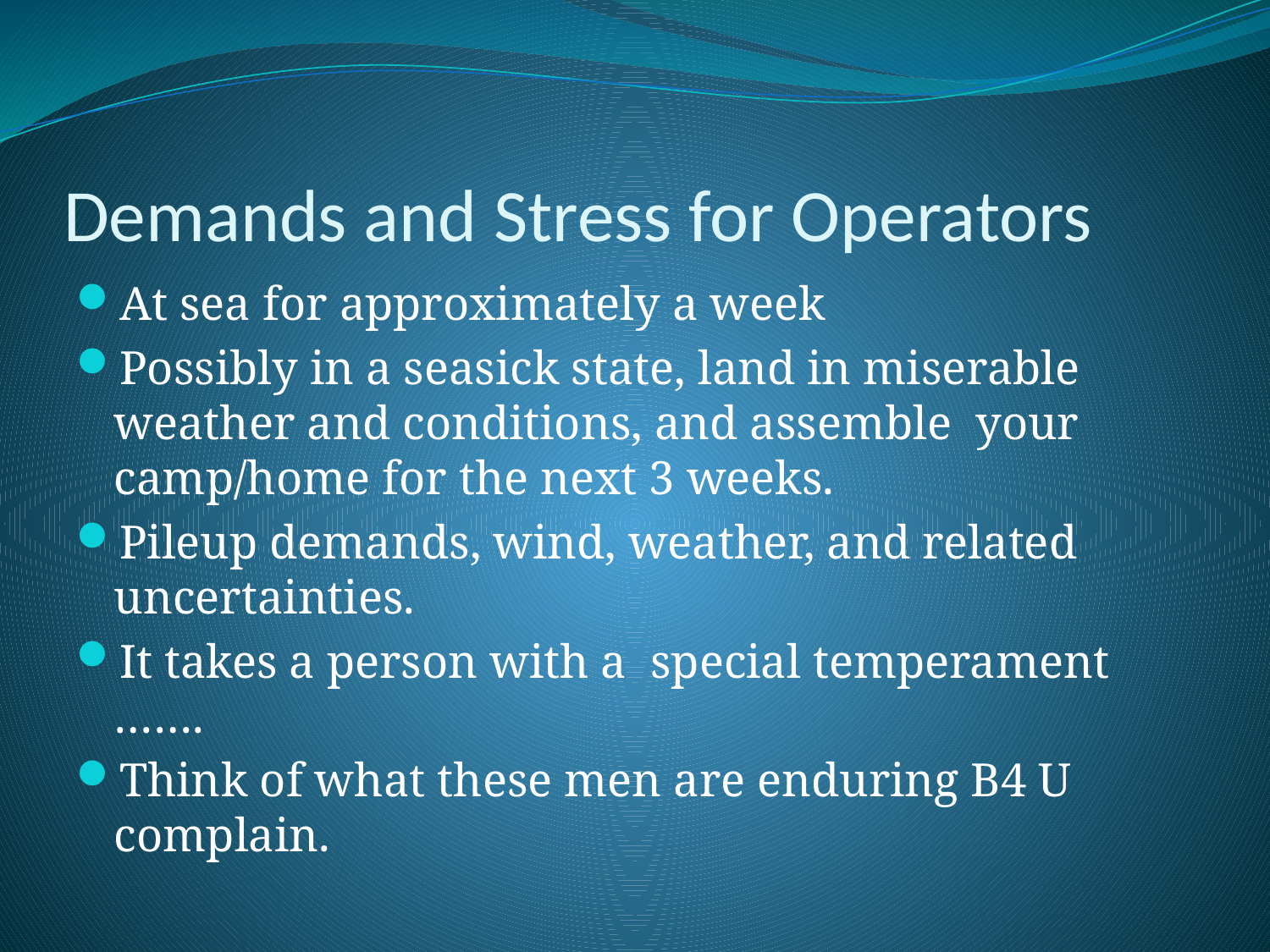

# Demands and Stress for Operators
At sea for approximately a week
Possibly in a seasick state, land in miserable weather and conditions, and assemble  your camp/home for the next 3 weeks.
Pileup demands, wind, weather, and related uncertainties.
It takes a person with a  special temperament …….
Think of what these men are enduring B4 U complain.